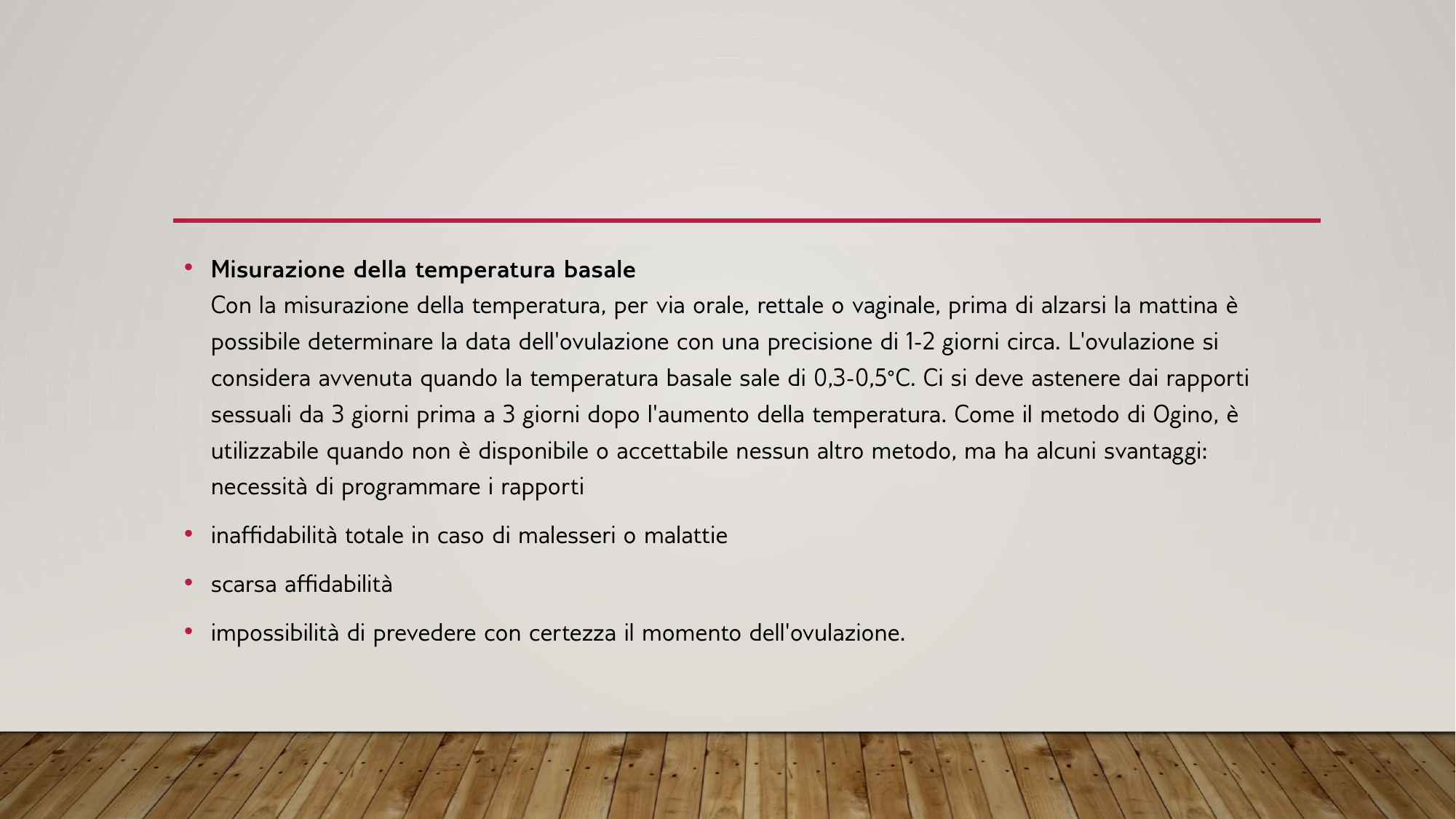

#
Misurazione della temperatura basale
Con la misurazione della temperatura, per via orale, rettale o vaginale, prima di alzarsi la mattina è possibile determinare la data dell'ovulazione con una precisione di 1-2 giorni circa. L'ovulazione si considera avvenuta quando la temperatura basale sale di 0,3-0,5°C. Ci si deve astenere dai rapporti sessuali da 3 giorni prima a 3 giorni dopo l'aumento della temperatura. Come il metodo di Ogino, è utilizzabile quando non è disponibile o accettabile nessun altro metodo, ma ha alcuni svantaggi:
necessità di programmare i rapporti
inaffidabilità totale in caso di malesseri o malattie
scarsa affidabilità
impossibilità di prevedere con certezza il momento dell'ovulazione.